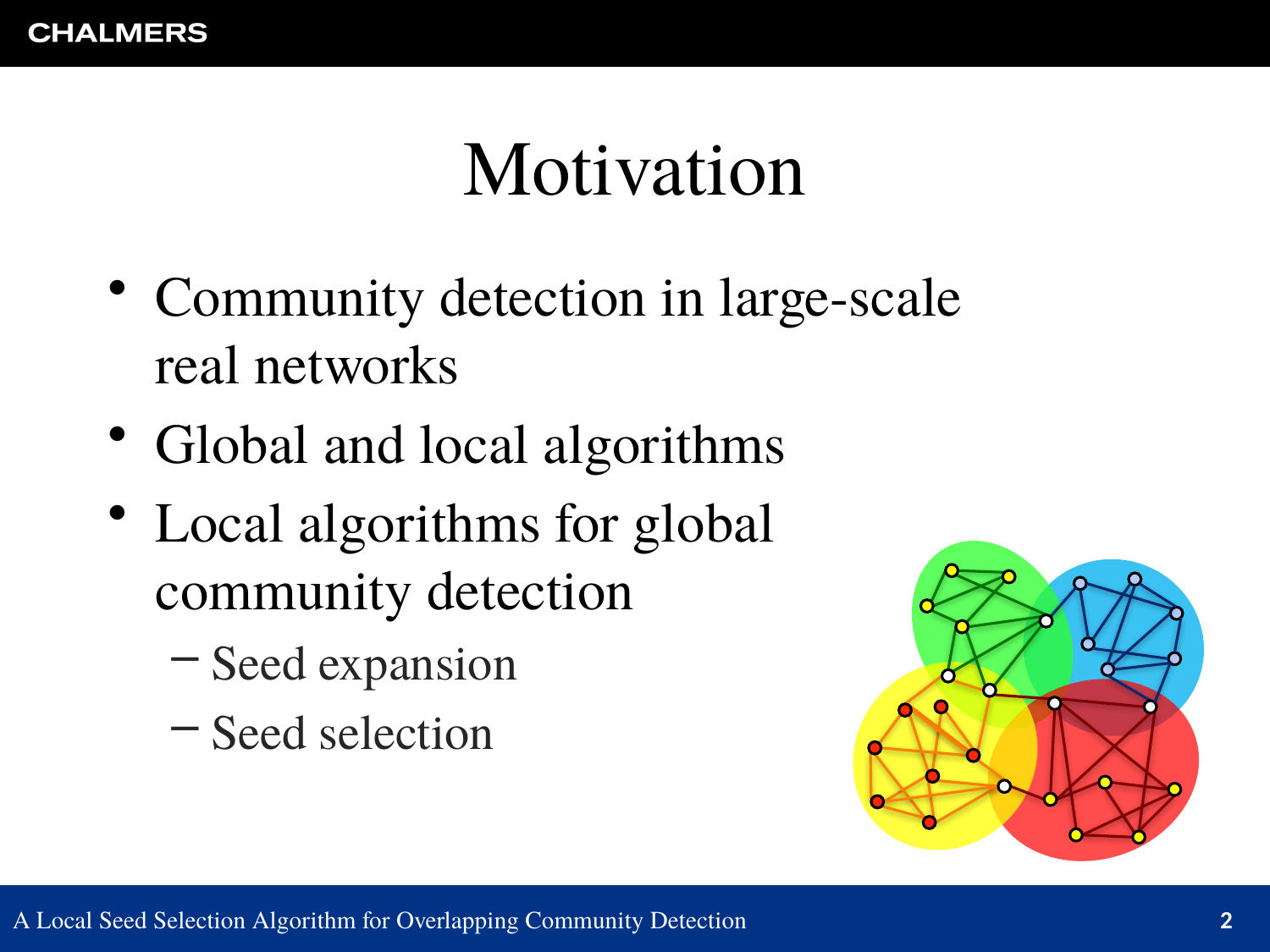

# Motivation
Community detection in large-scale real networks
Global and local algorithms
Local algorithms for global community detection
Seed expansion
Seed selection